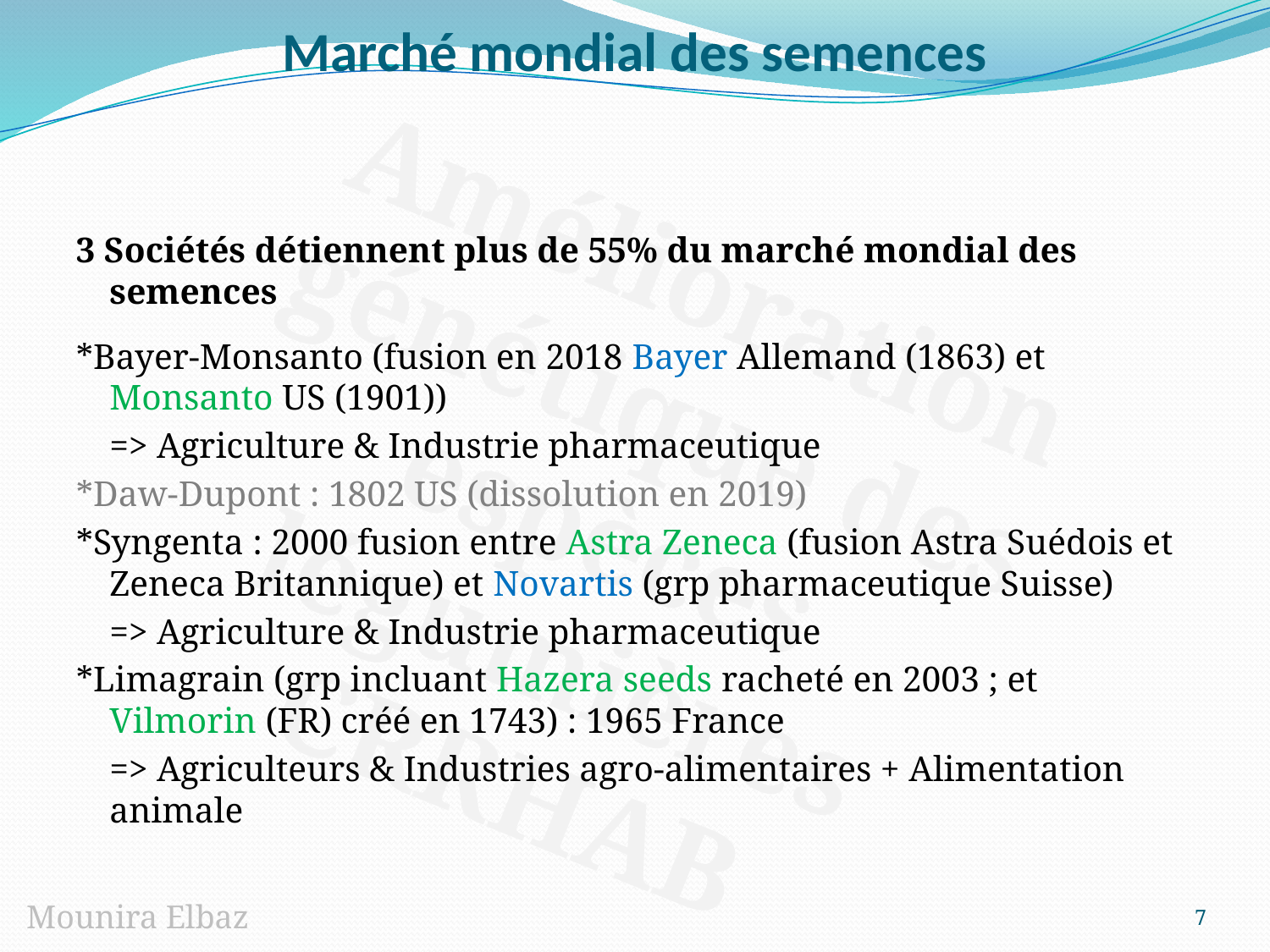

Marché mondial des semences

3 Sociétés détiennent plus de 55% du marché mondial des semences

*Bayer-Monsanto (fusion en 2018 Bayer Allemand (1863) et Monsanto US (1901))
	=> Agriculture & Industrie pharmaceutique
*Daw-Dupont : 1802 US (dissolution en 2019)
*Syngenta : 2000 fusion entre Astra Zeneca (fusion Astra Suédois et Zeneca Britannique) et Novartis (grp pharmaceutique Suisse)
	=> Agriculture & Industrie pharmaceutique
*Limagrain (grp incluant Hazera seeds racheté en 2003 ; et Vilmorin (FR) créé en 1743) : 1965 France
	=> Agriculteurs & Industries agro-alimentaires + Alimentation animale
7